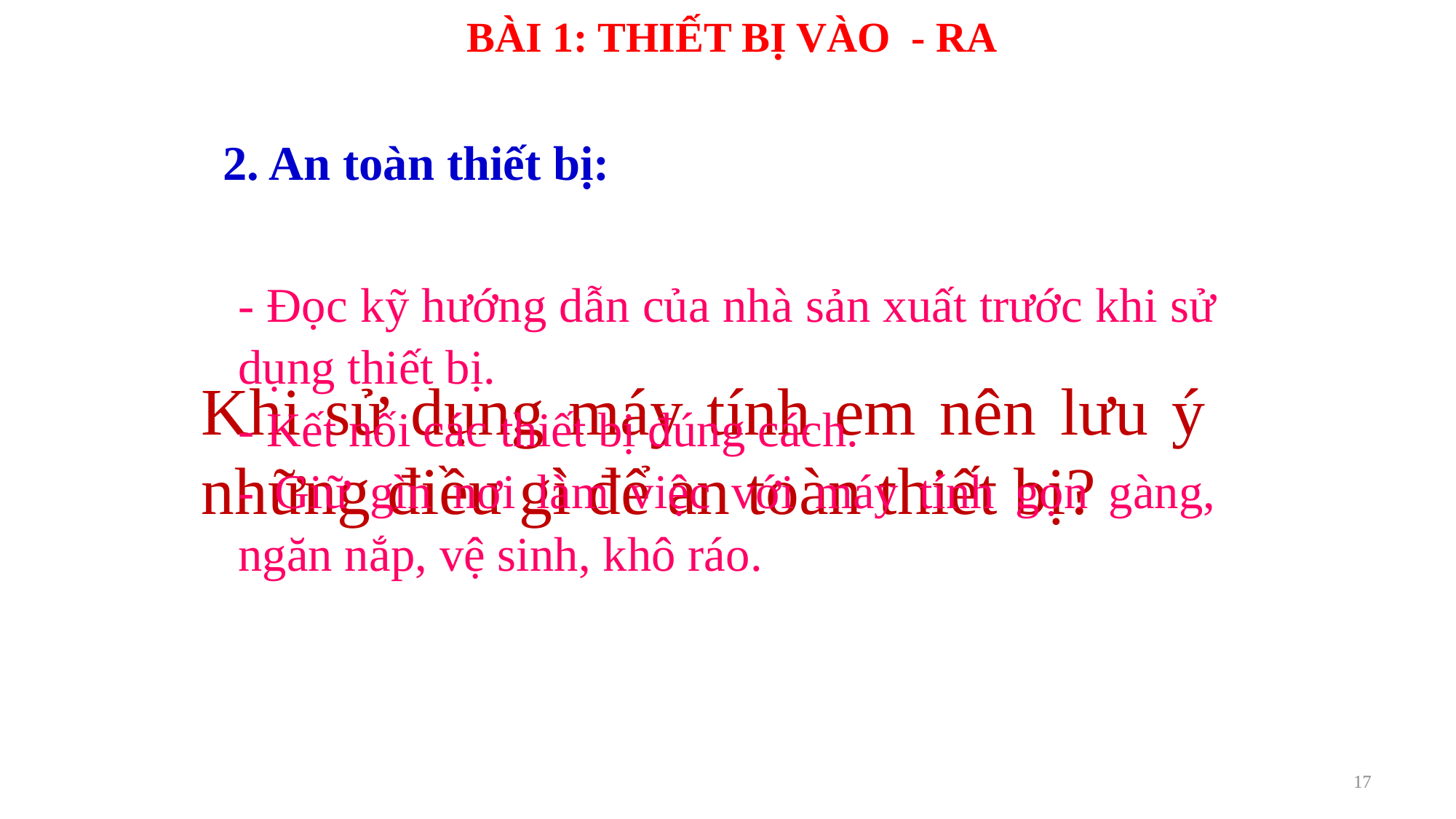

BÀI 1: THIẾT BỊ VÀO  - RA
2. An toàn thiết bị:
- Đọc kỹ hướng dẫn của nhà sản xuất trước khi sử dụng thiết bị.
- Kết nối các thiết bị đúng cách.
- Giữ gìn nơi làm việc với máy tính gọn gàng, ngăn nắp, vệ sinh, khô ráo.
Khi sử dụng máy tính em nên lưu ý những điều gì để an toàn thiết bị?
17